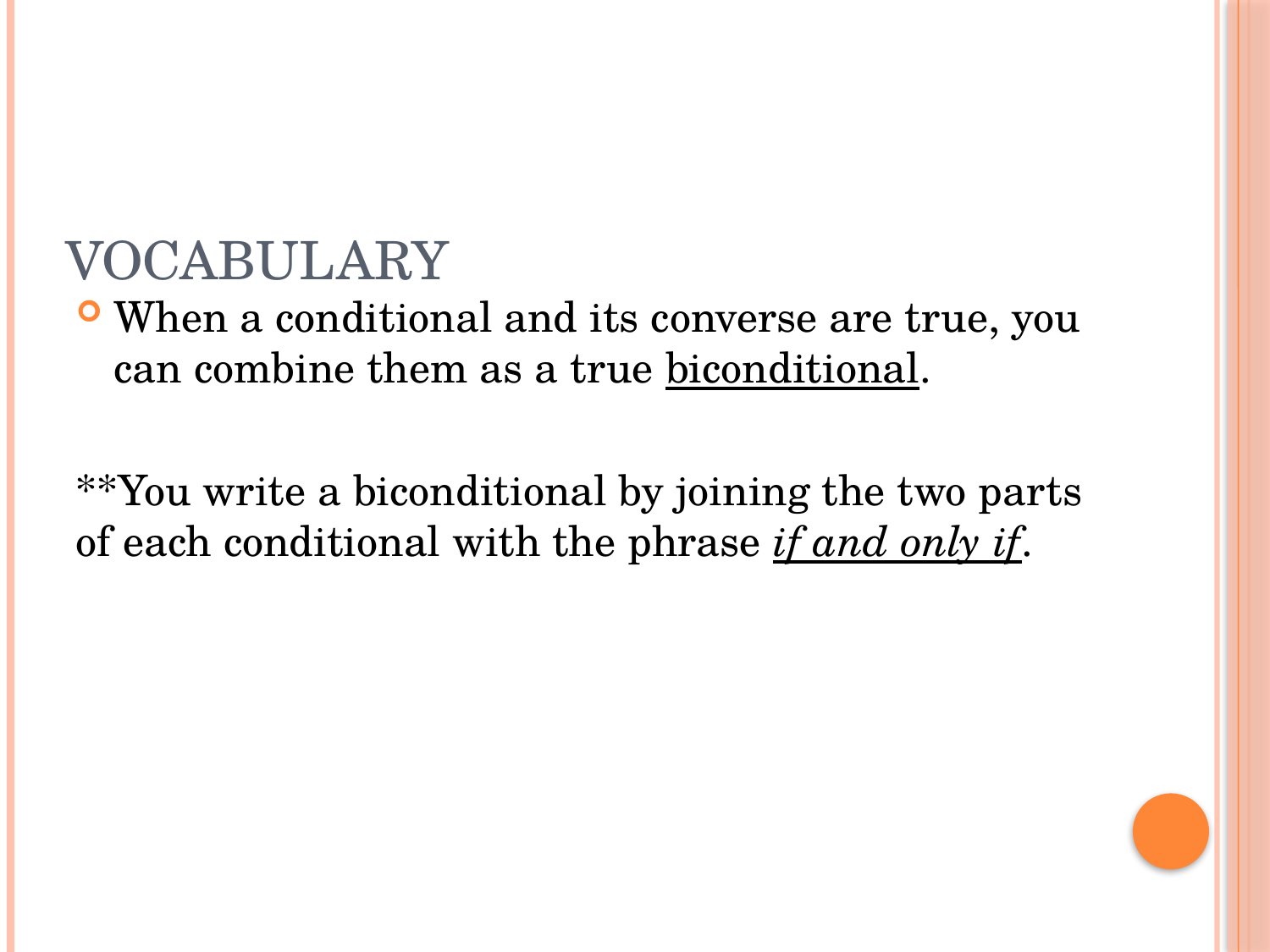

# Vocabulary

When a conditional and its converse are true, you can combine them as a true biconditional.

**You write a biconditional by joining the two parts of each conditional with the phrase if and only if.